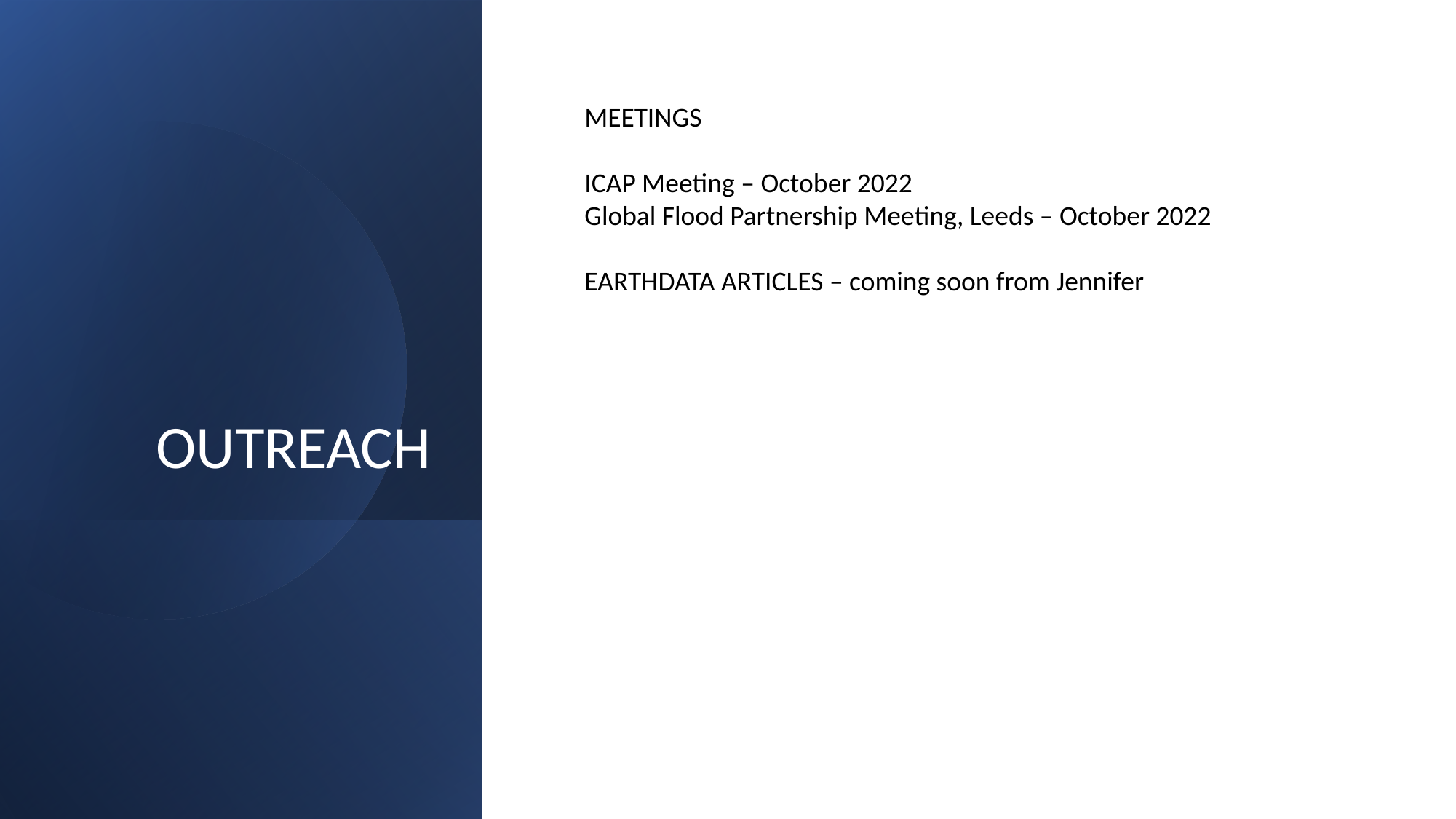

MEETINGS

ICAP Meeting – October 2022
Global Flood Partnership Meeting, Leeds – October 2022

EARTHDATA ARTICLES – coming soon from Jennifer

OUTREACH